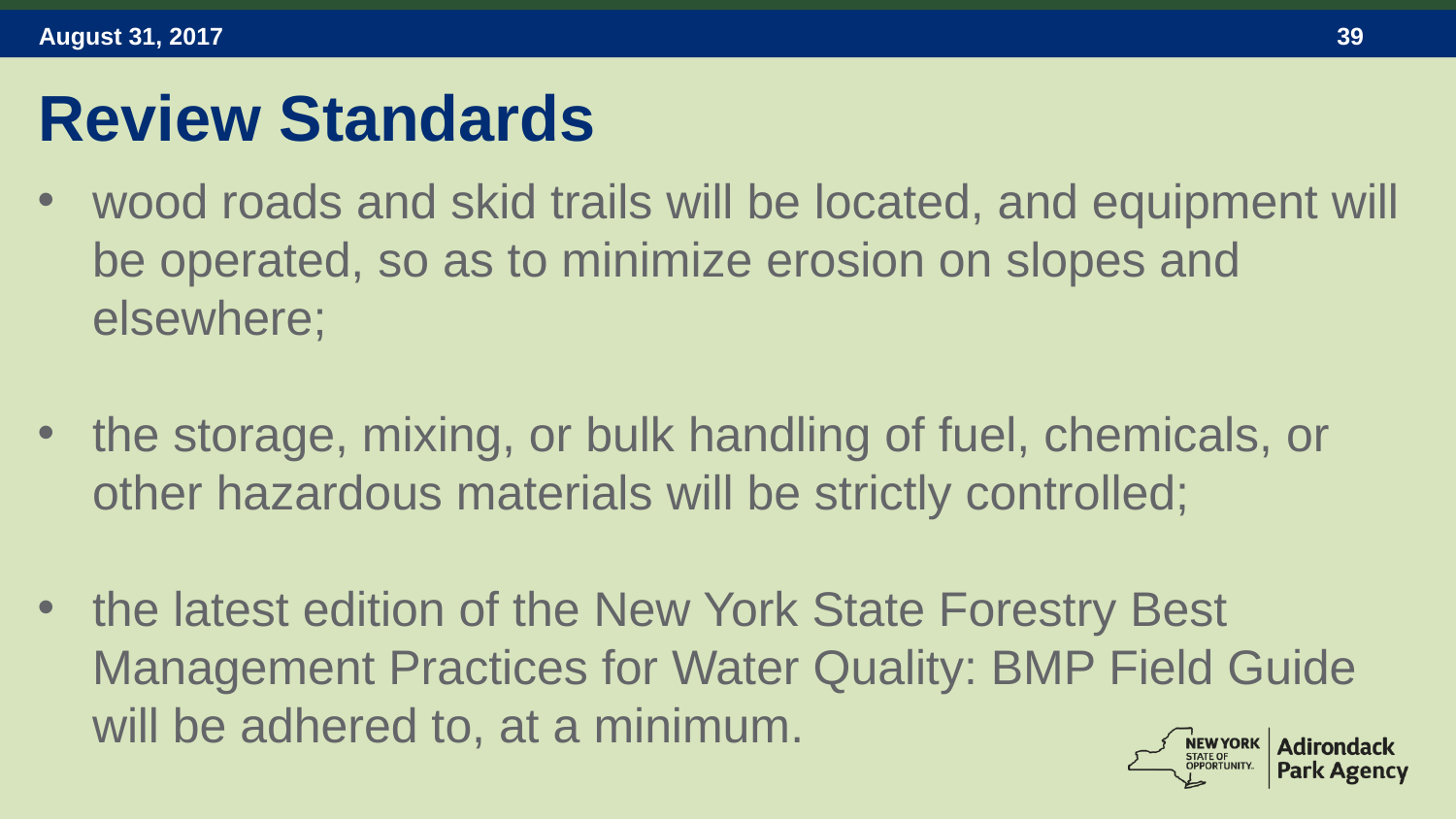

Review Standards
wood roads and skid trails will be located, and equipment will be operated, so as to minimize erosion on slopes and elsewhere;

the storage, mixing, or bulk handling of fuel, chemicals, or other hazardous materials will be strictly controlled;

the latest edition of the New York State Forestry Best Management Practices for Water Quality: BMP Field Guide will be adhered to, at a minimum.